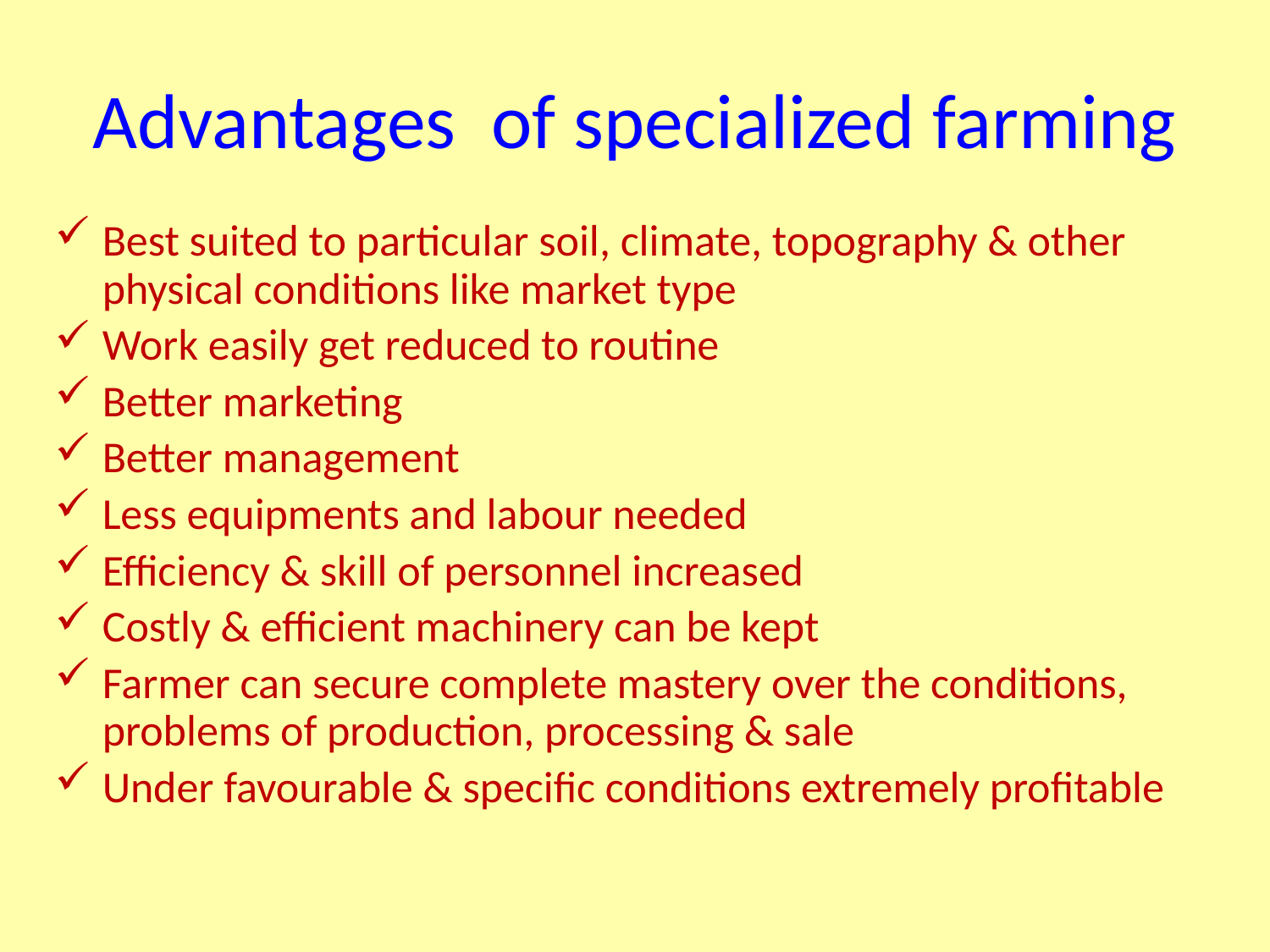

# Advantages  of specialized farming
Best suited to particular soil, climate, topography & other physical conditions like market type
Work easily get reduced to routine
Better marketing
Better management
Less equipments and labour needed
Efficiency & skill of personnel increased
Costly & efficient machinery can be kept
Farmer can secure complete mastery over the conditions, problems of production, processing & sale
Under favourable & specific conditions extremely profitable